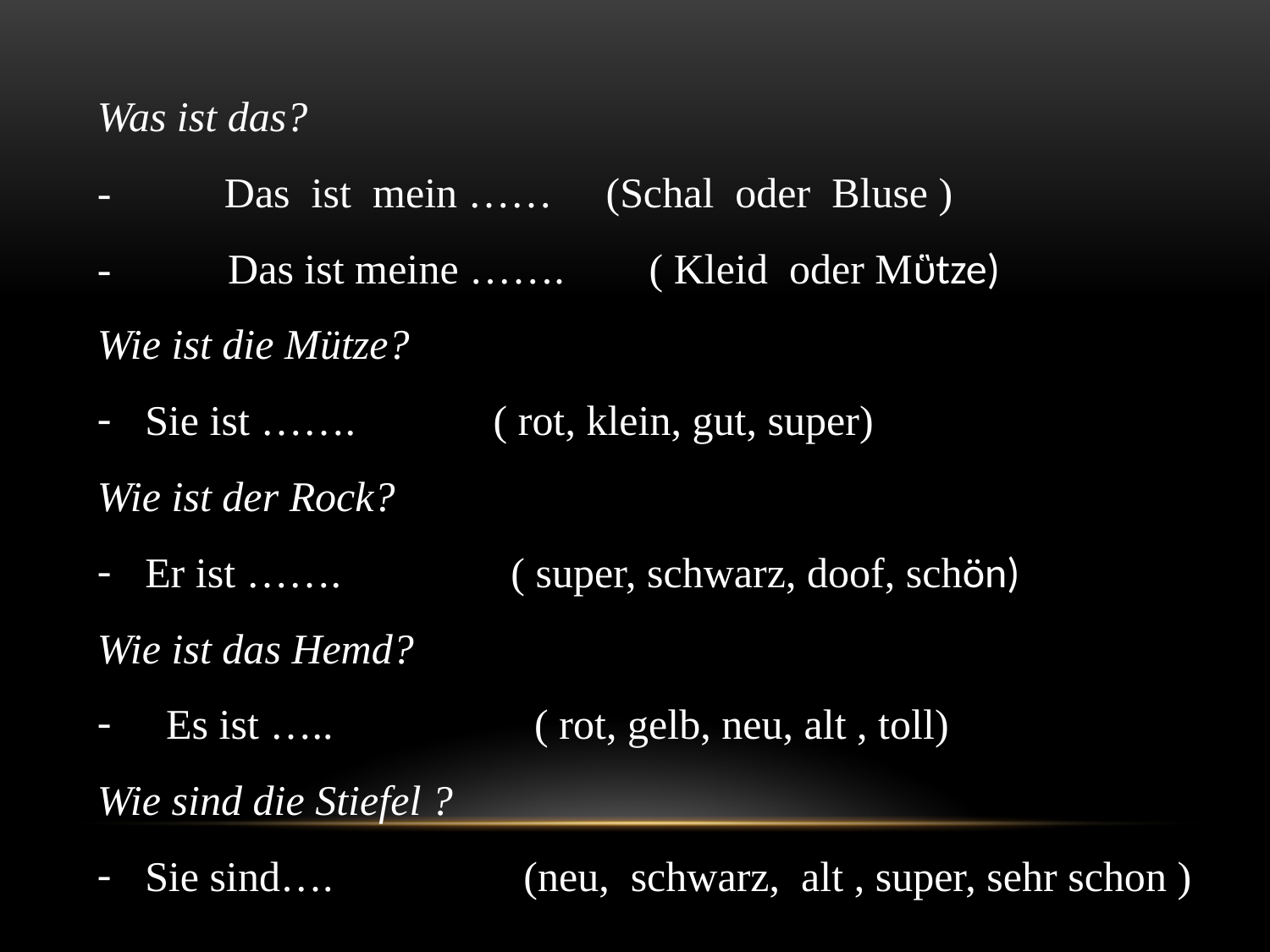

Was ist das?
-	Das  ist  mein ……     (Schal  oder  Bluse )
-           Das ist meine …….        ( Kleid  oder Mὓtze)
Wie ist die Mütze?
Sie ist …….             ( rot, klein, gut, super)
Wie ist der Rock?
Er ist …….                ( super, schwarz, doof, schӧn)
Wie ist das Hemd?
  Es ist …..                   ( rot, gelb, neu, alt , toll)
Wie sind die Stiefel ?
Sie sind….                  (neu,  schwarz,  alt , super, sehr schon )